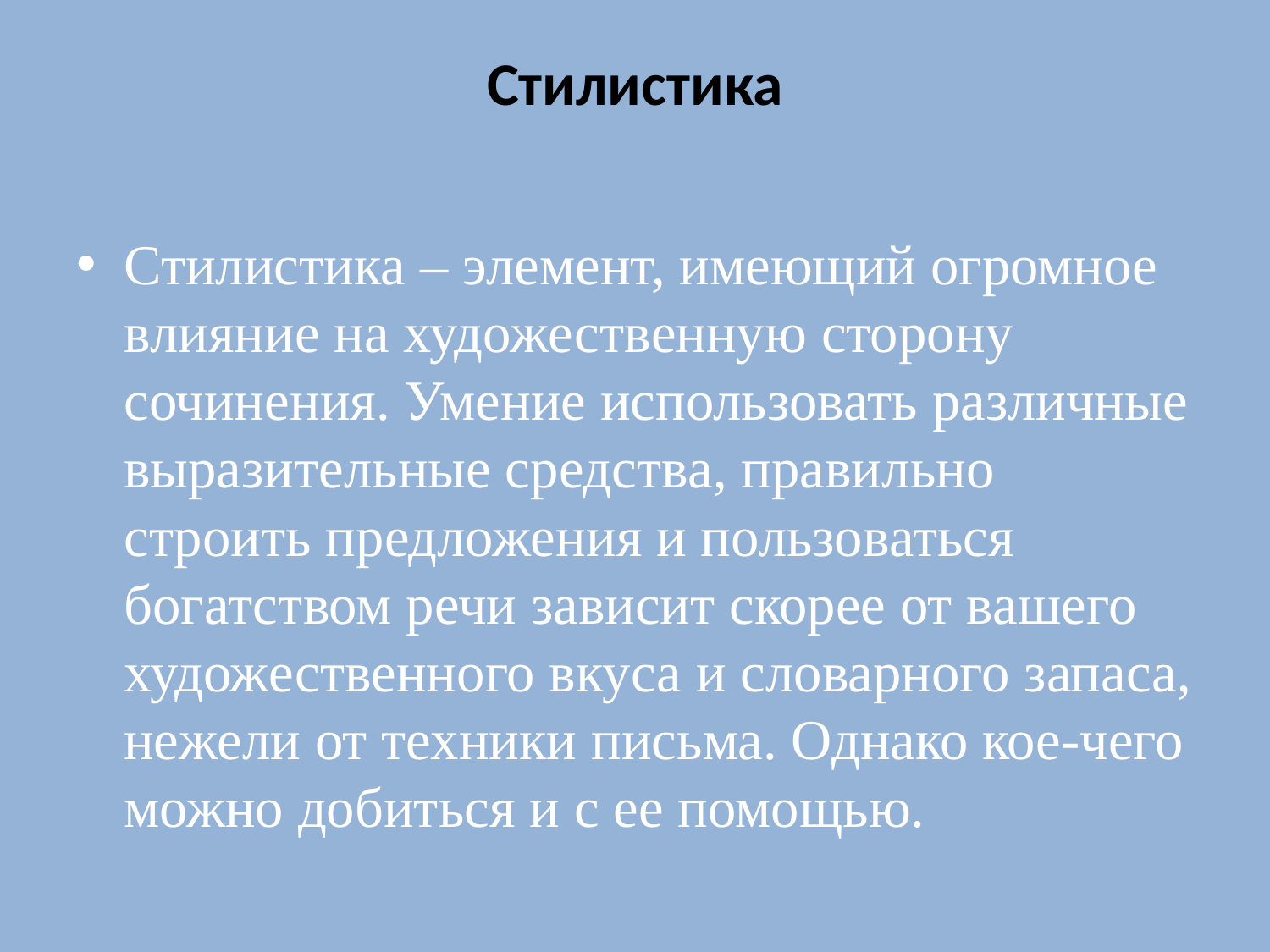

# Стилистика
Стилистика – элемент, имеющий огромное влияние на художественную сторону сочинения. Умение использовать различные выразительные средства, правильно строить предложения и пользоваться богатством речи зависит скорее от вашего художественного вкуса и словарного запаса, нежели от техники письма. Однако кое-чего можно добиться и с ее помощью.